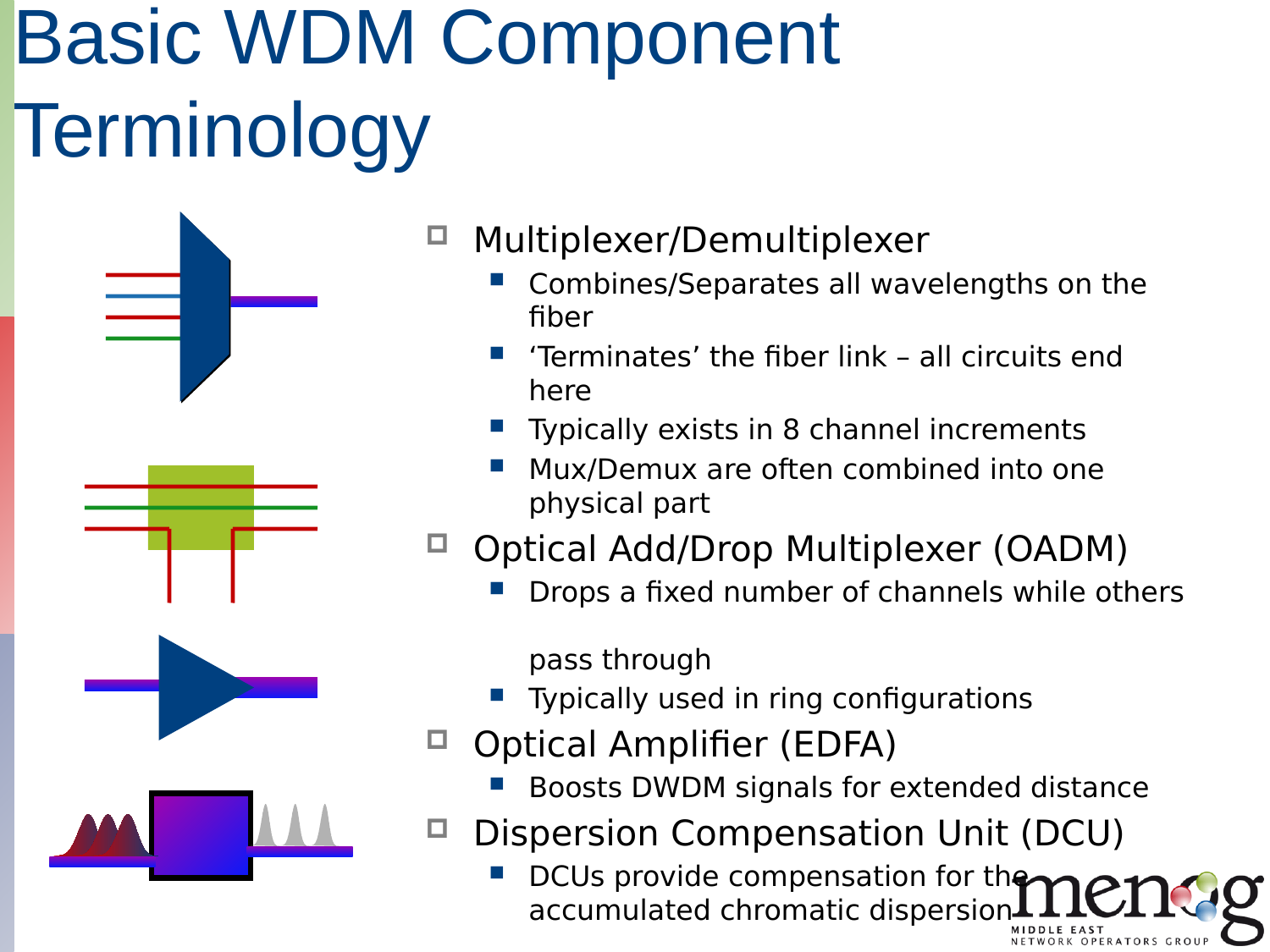

# Basic WDM Component Terminology
Multiplexer/Demultiplexer
Combines/Separates all wavelengths on the fiber
‘Terminates’ the fiber link – all circuits end here
Typically exists in 8 channel increments
Mux/Demux are often combined into one physical part
Optical Add/Drop Multiplexer (OADM)
Drops a fixed number of channels while others
pass through
Typically used in ring configurations
Optical Amplifier (EDFA)
Boosts DWDM signals for extended distance
Dispersion Compensation Unit (DCU)
DCUs provide compensation for the accumulated chromatic dispersion